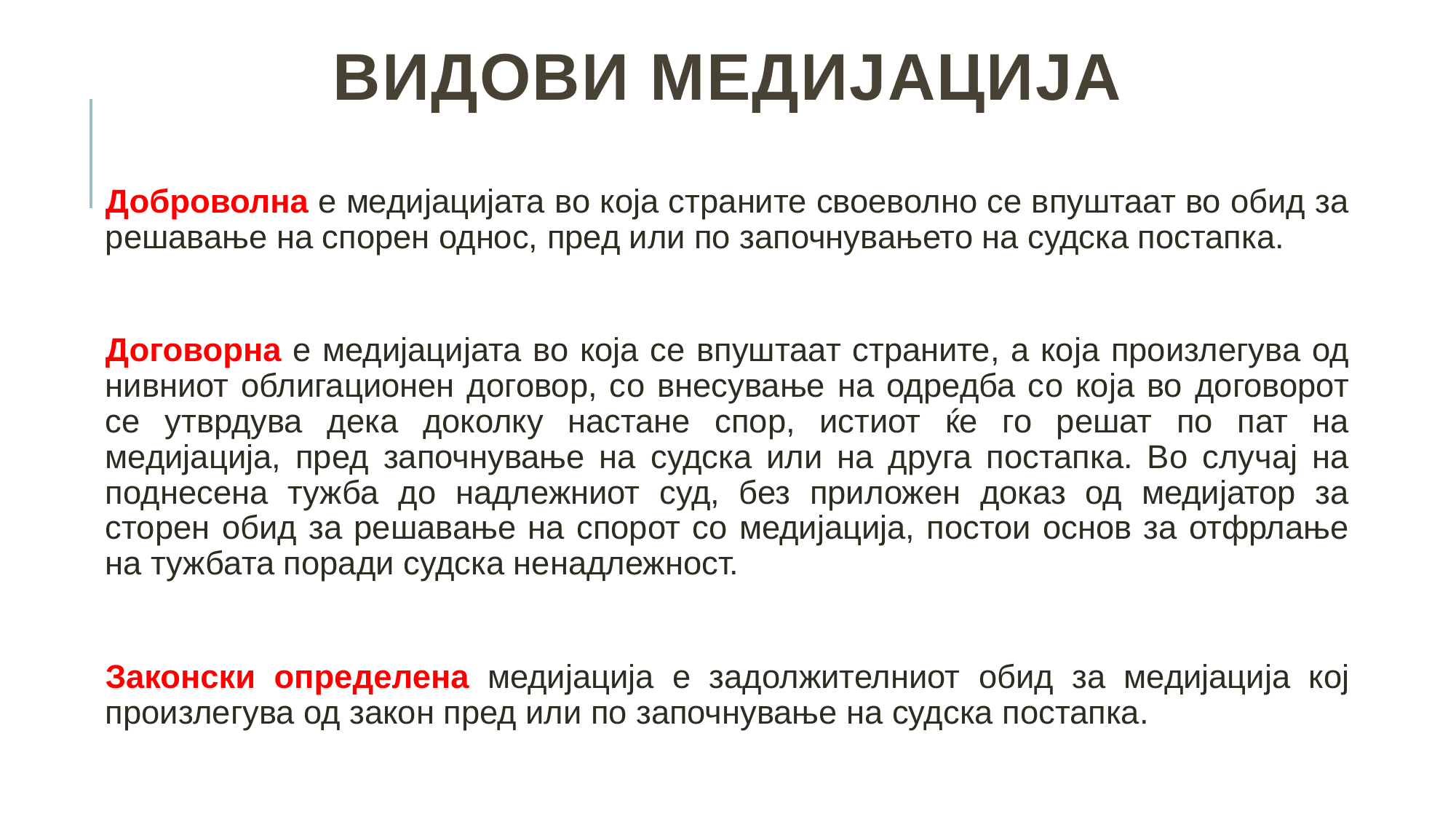

# Видови медијација

Доброволна е медијацијата во која страните своеволно се впуштаат во обид за решавање на спорен однос, пред или по започнувањето на судска постапка.

Договорна е медијацијата во која се впуштаат страните, а која произлегува од нивниот облигационен договор, со внесување на одредба со која во договорот се утврдува дека доколку настане спор, истиот ќе го решат по пат на медијација, пред започнување на судска или на друга постапка. Во случај на поднесена тужба до надлежниот суд, без приложен доказ од медијатор за сторен обид за решавање на спорот со медијација, постои основ за отфрлање на тужбата поради судска ненадлежност.

Законски определена медијација е задолжителниот обид за медијација кој произлегува од закон пред или по започнување на судска постапка.